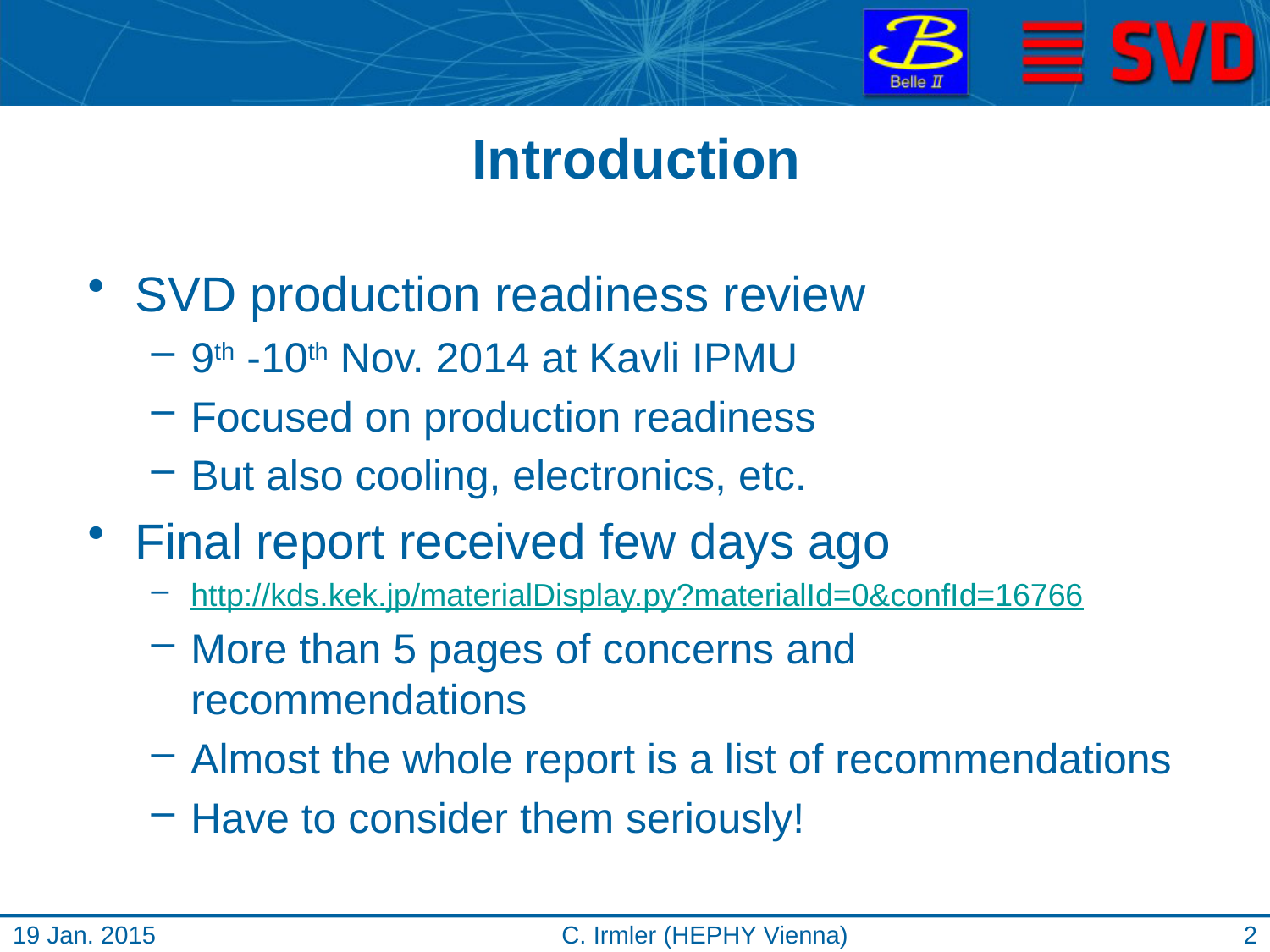

# Introduction
SVD production readiness review
9th -10th Nov. 2014 at Kavli IPMU
Focused on production readiness
But also cooling, electronics, etc.
Final report received few days ago
http://kds.kek.jp/materialDisplay.py?materialId=0&confId=16766
More than 5 pages of concerns and  recommendations
Almost the whole report is a list of recommendations
Have to consider them seriously!
19 Jan. 2015
C. Irmler (HEPHY Vienna)
2